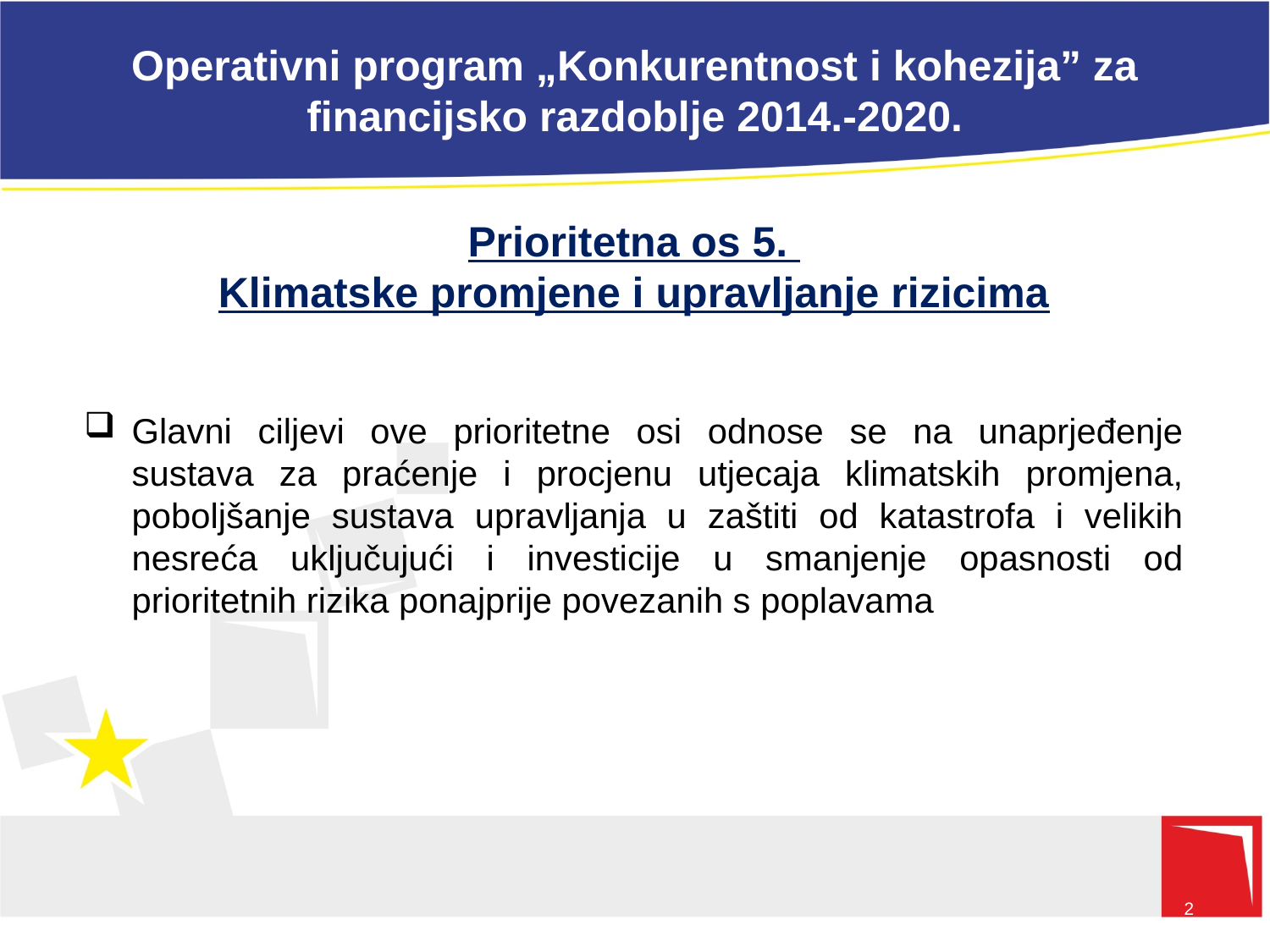

# Operativni program „Konkurentnost i kohezija” za financijsko razdoblje 2014.-2020.

Prioritetna os 5.
Klimatske promjene i upravljanje rizicima

Glavni ciljevi ove prioritetne osi odnose se na unaprjeđenje sustava za praćenje i procjenu utjecaja klimatskih promjena, poboljšanje sustava upravljanja u zaštiti od katastrofa i velikih nesreća uključujući i investicije u smanjenje opasnosti od prioritetnih rizika ponajprije povezanih s poplavama
2